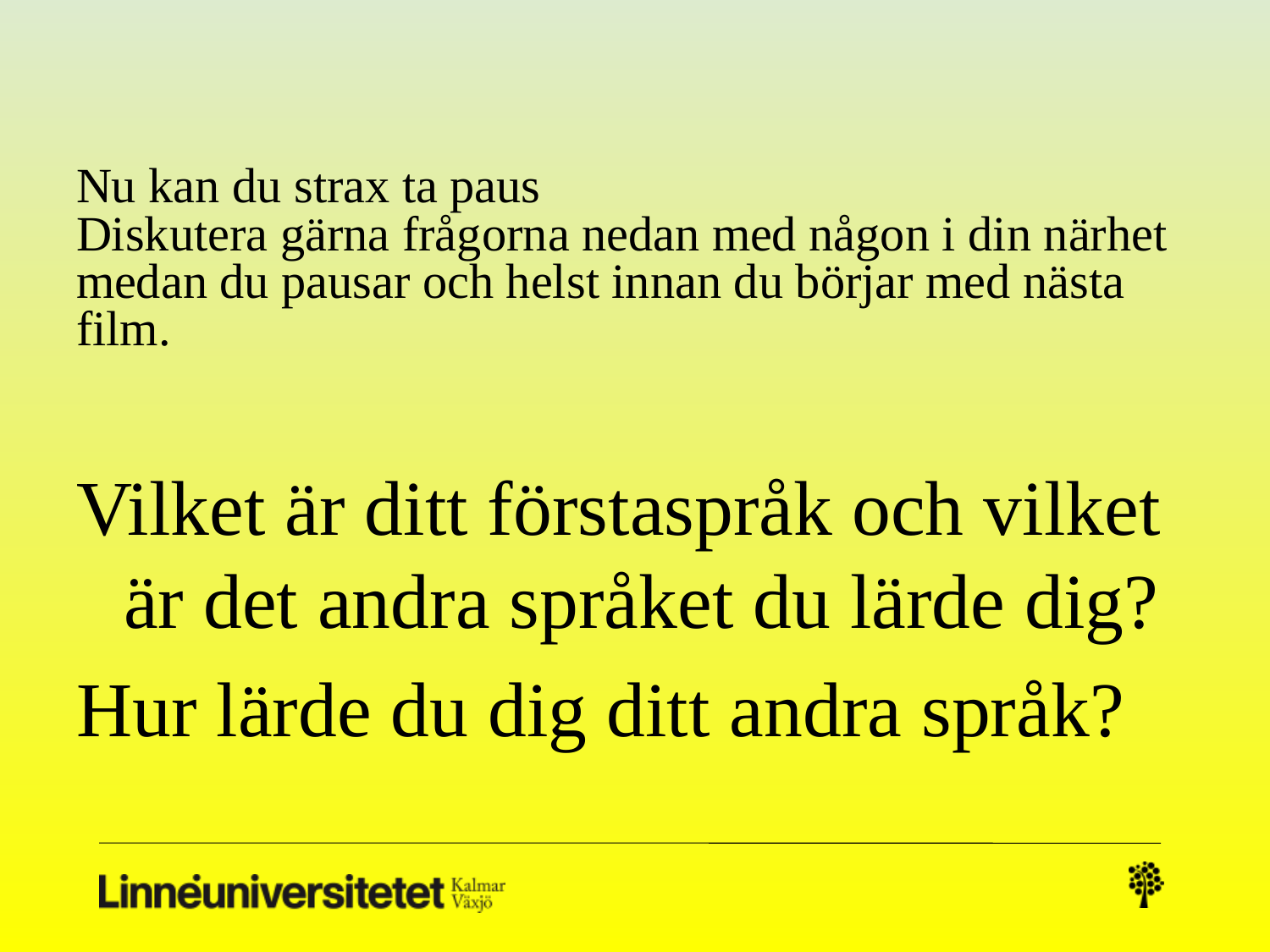

# Nu kan du strax ta paus Diskutera gärna frågorna nedan med någon i din närhet medan du pausar och helst innan du börjar med nästa film.
Vilket är ditt förstaspråk och vilket är det andra språket du lärde dig?
Hur lärde du dig ditt andra språk?